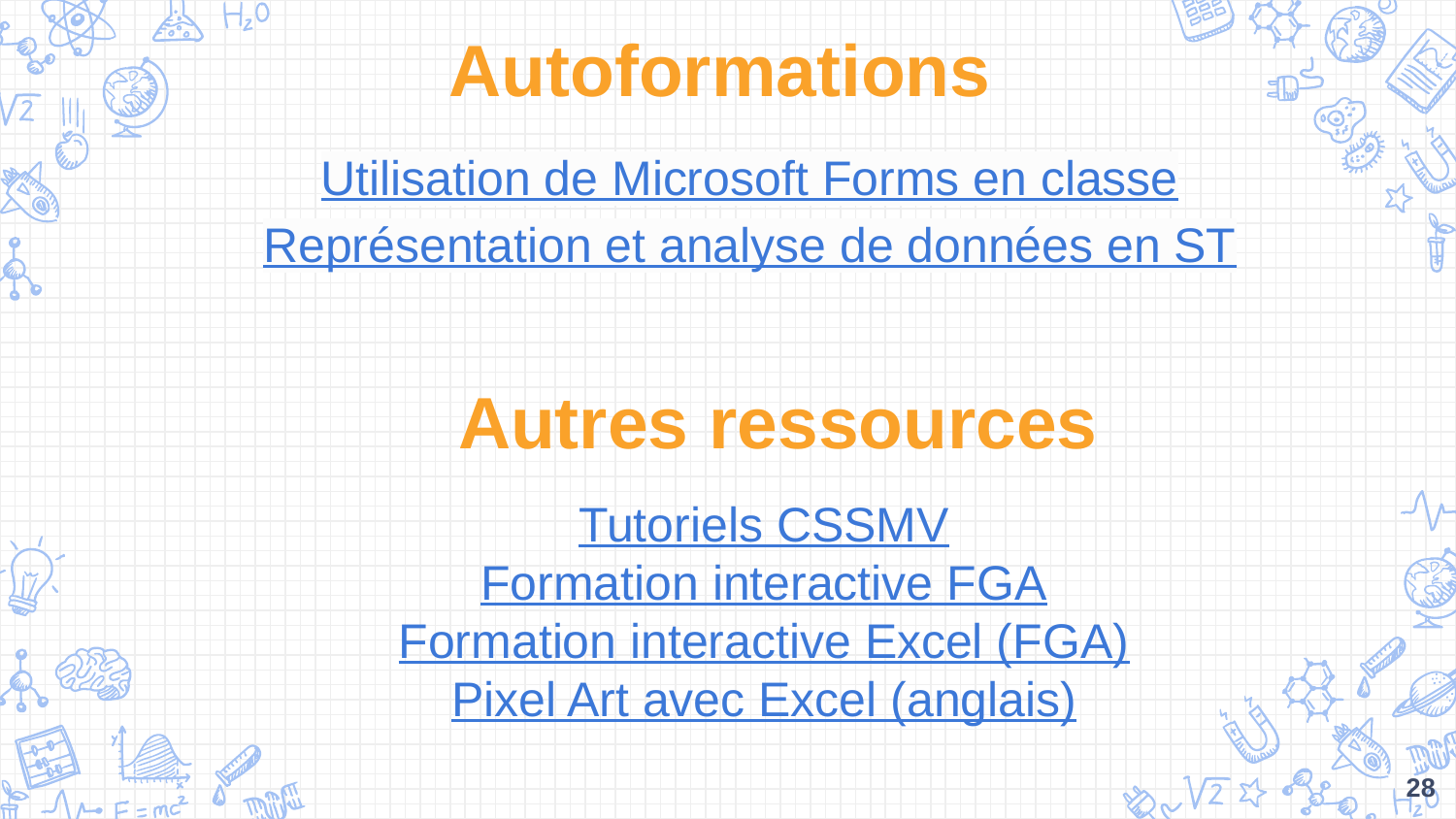

Autoformations
Utilisation de Microsoft Forms en classe
Représentation et analyse de données en ST

Autres ressources
Tutoriels CSSMV
Formation interactive FGA
Formation interactive Excel (FGA)
Pixel Art avec Excel (anglais)
28